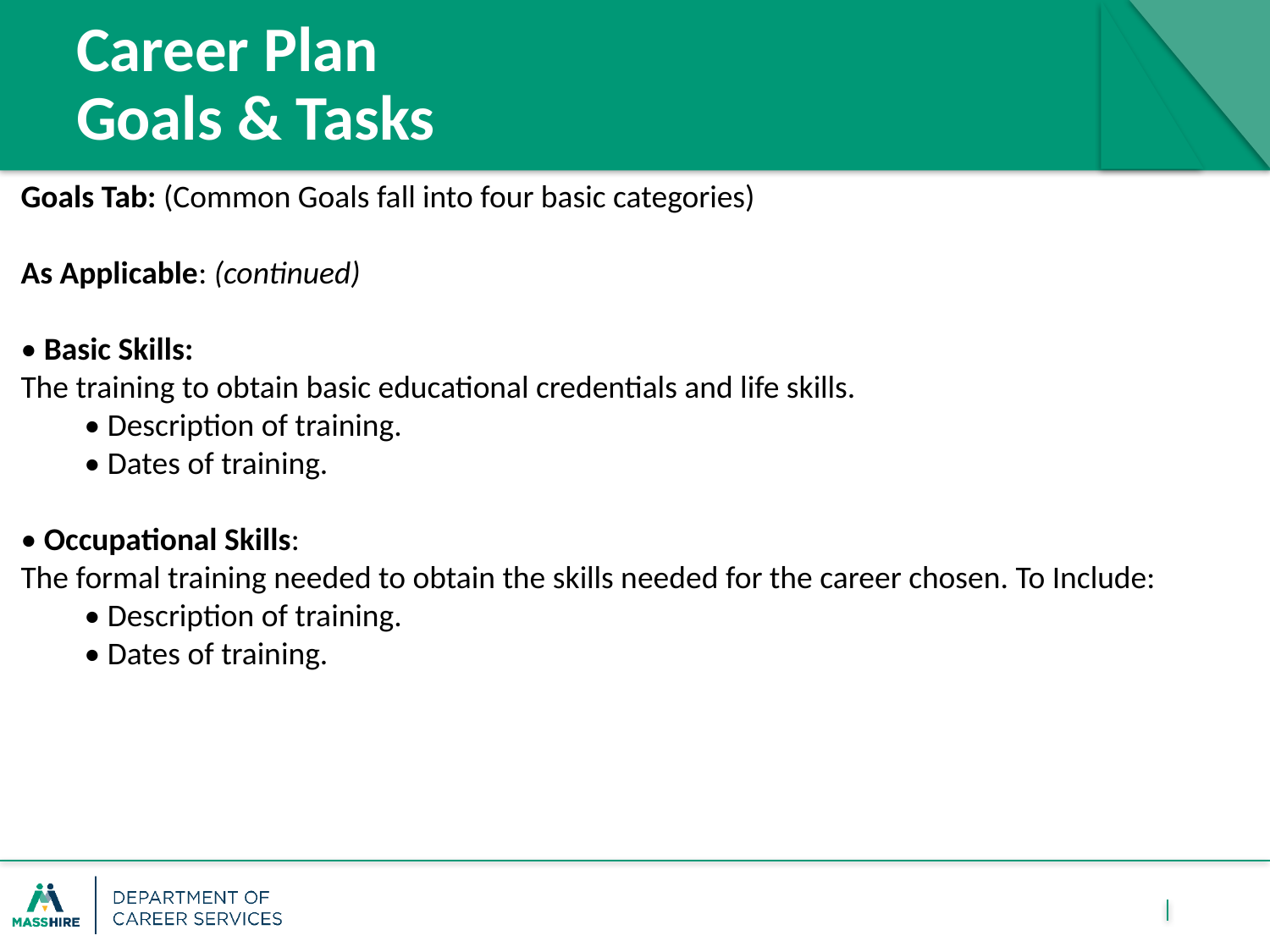

# Career Plan Goals & Tasks
Goals Tab: (Common Goals fall into four basic categories)

As Applicable: (continued)

• Basic Skills:
The training to obtain basic educational credentials and life skills.
• Description of training.
• Dates of training.
• Occupational Skills:
The formal training needed to obtain the skills needed for the career chosen. To Include:
• Description of training.
• Dates of training.